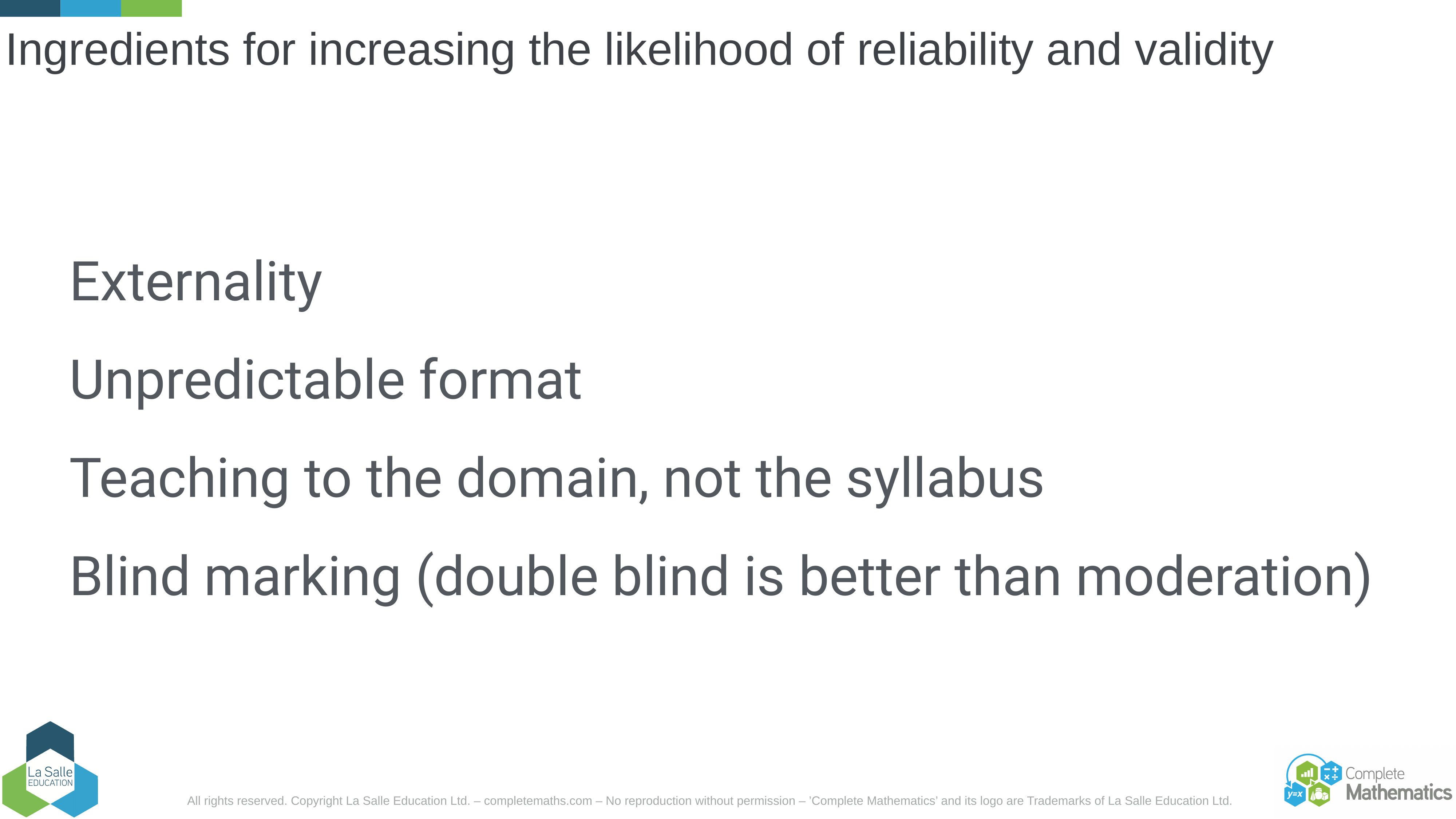

# Ingredients for increasing the likelihood of reliability and validity
Externality
Unpredictable format
Teaching to the domain, not the syllabus
Blind marking (double blind is better than moderation)